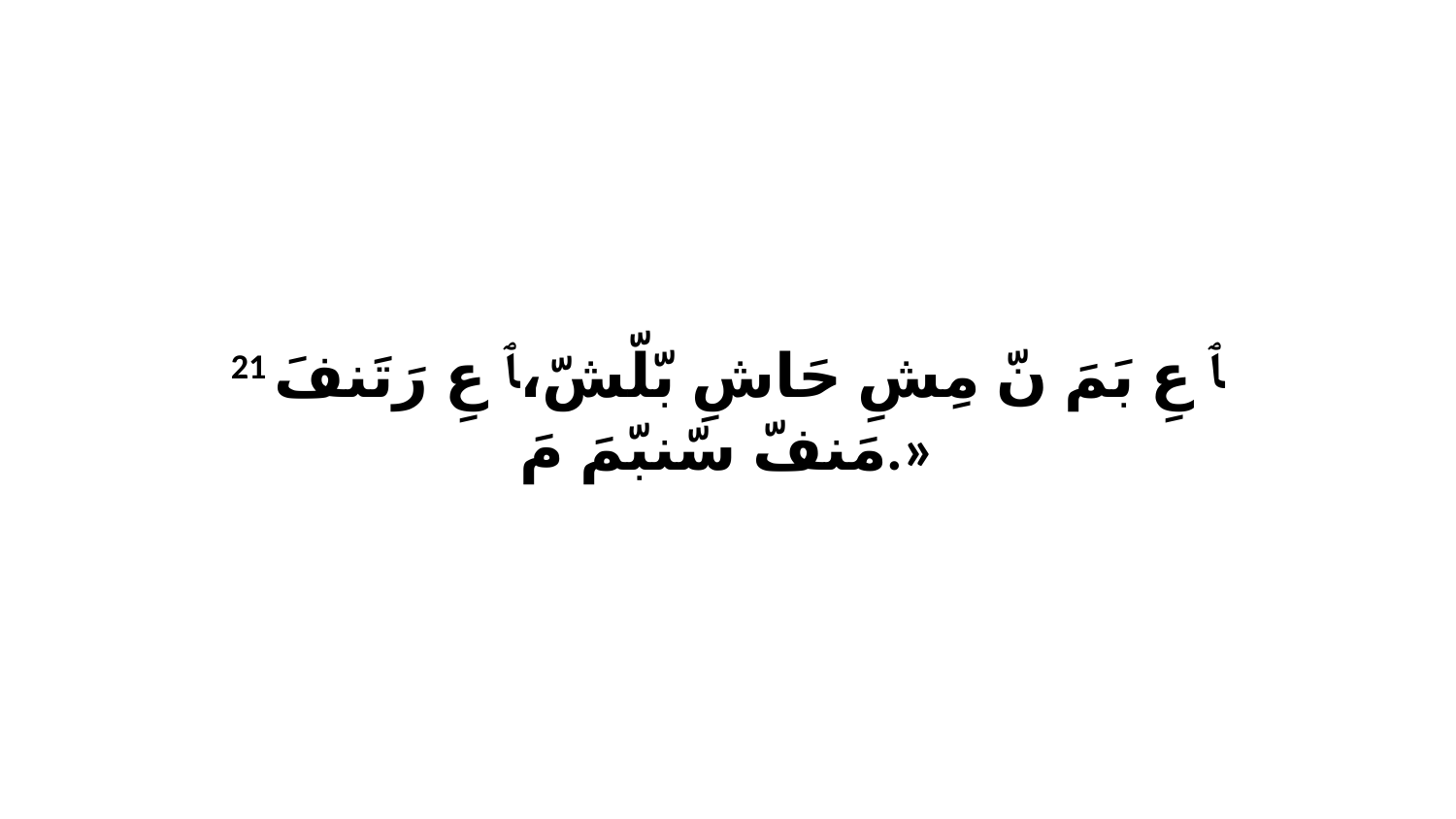

21 ﭑ عِ بَمَ نّ مِشِ حَاشِ بّلّشّ،ﭑ عِ رَتَنفَ مَنفّ سّنبّمَ مَ.»